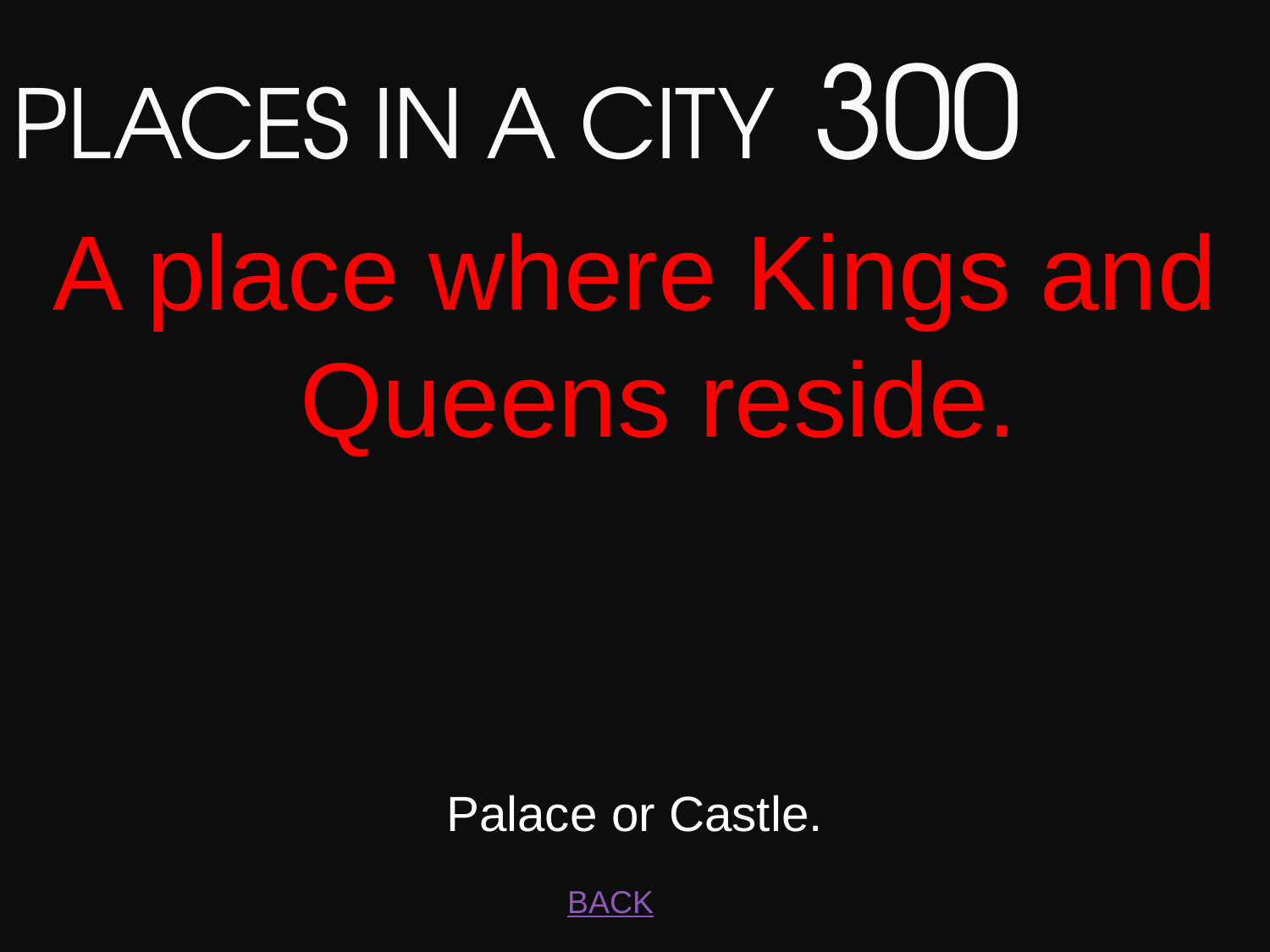

# PLACES IN A CITY  300
A place where Kings and Queens reside.
Palace or Castle.
BACK